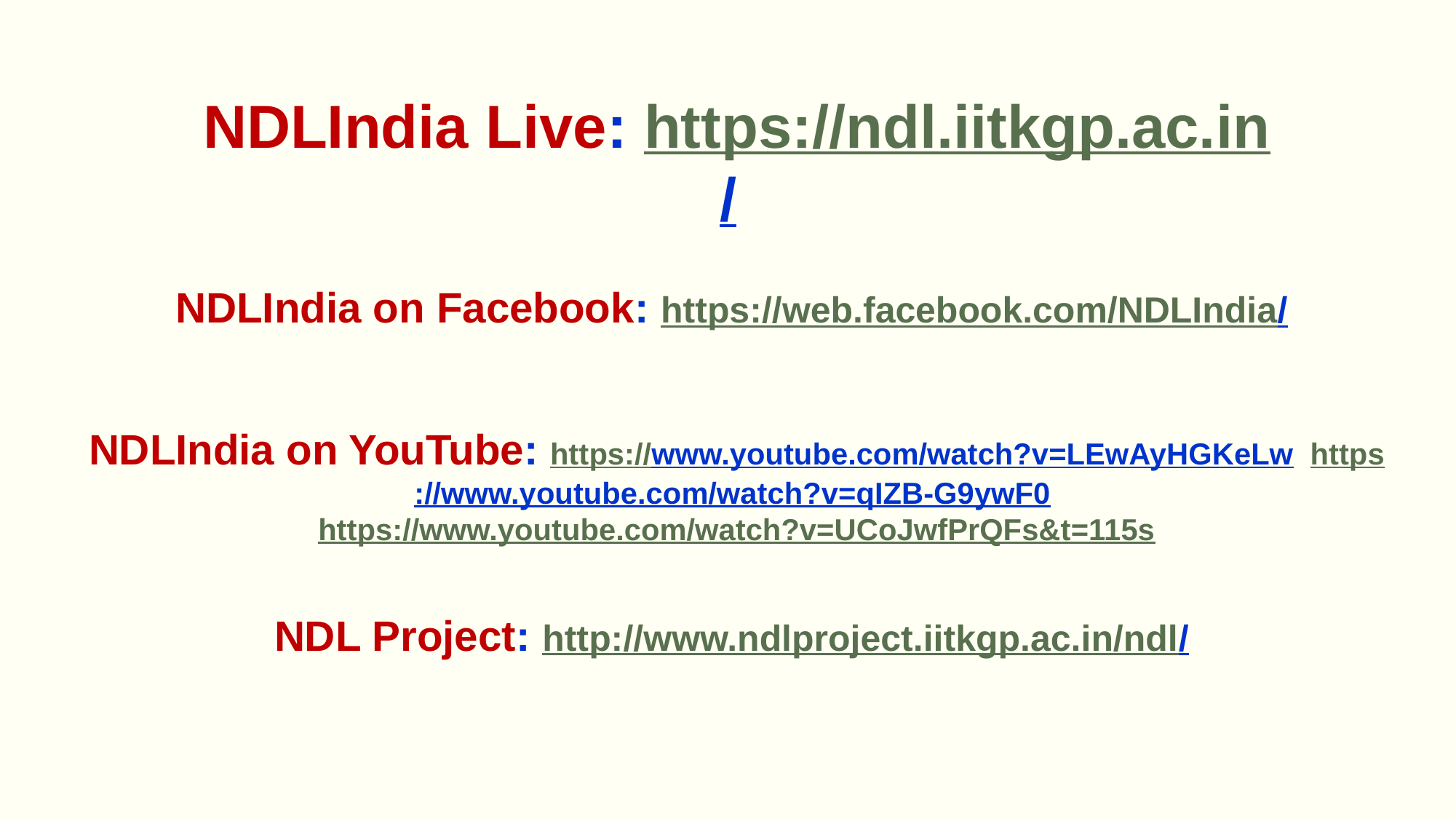

NDLIndia Live: https://ndl.iitkgp.ac.in/
NDLIndia on Facebook: https://web.facebook.com/NDLIndia/
NDLIndia on YouTube: https://www.youtube.com/watch?v=LEwAyHGKeLw  https://www.youtube.com/watch?v=qIZB-G9ywF0
https://www.youtube.com/watch?v=UCoJwfPrQFs&t=115s
NDL Project: http://www.ndlproject.iitkgp.ac.in/ndl/